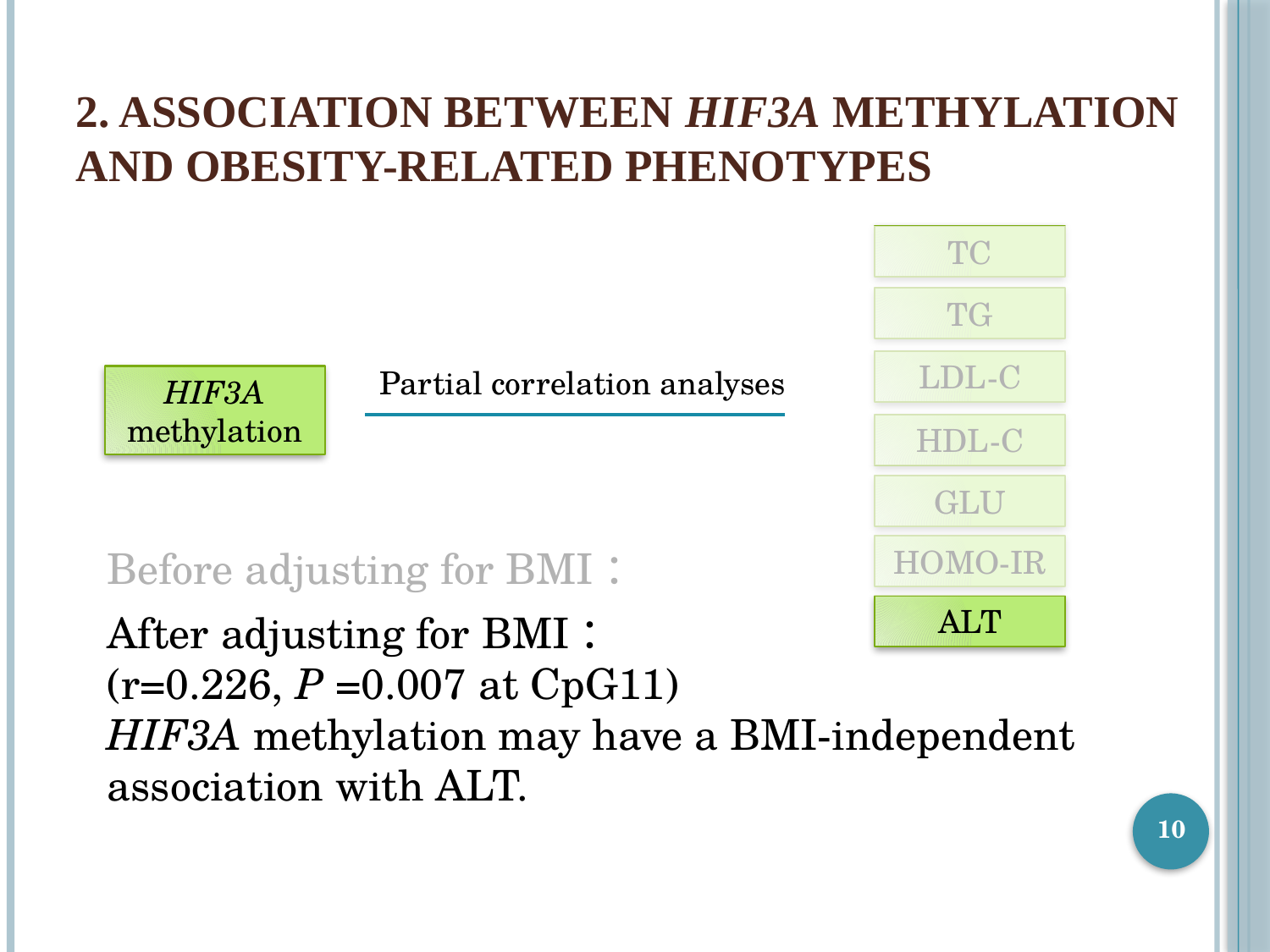

# 2. Association between HIF3A methylation and obesity-related phenotypes

Before adjusting for BMI：
TC
TG
LDL-C
HIF3A methylation
HDL-C
GLU
HOMO-IR
ALT
Partial correlation analyses

After adjusting for BMI：
(r=0.226, P =0.007 at CpG11)
HIF3A methylation may have a BMI-independent association with ALT.

10